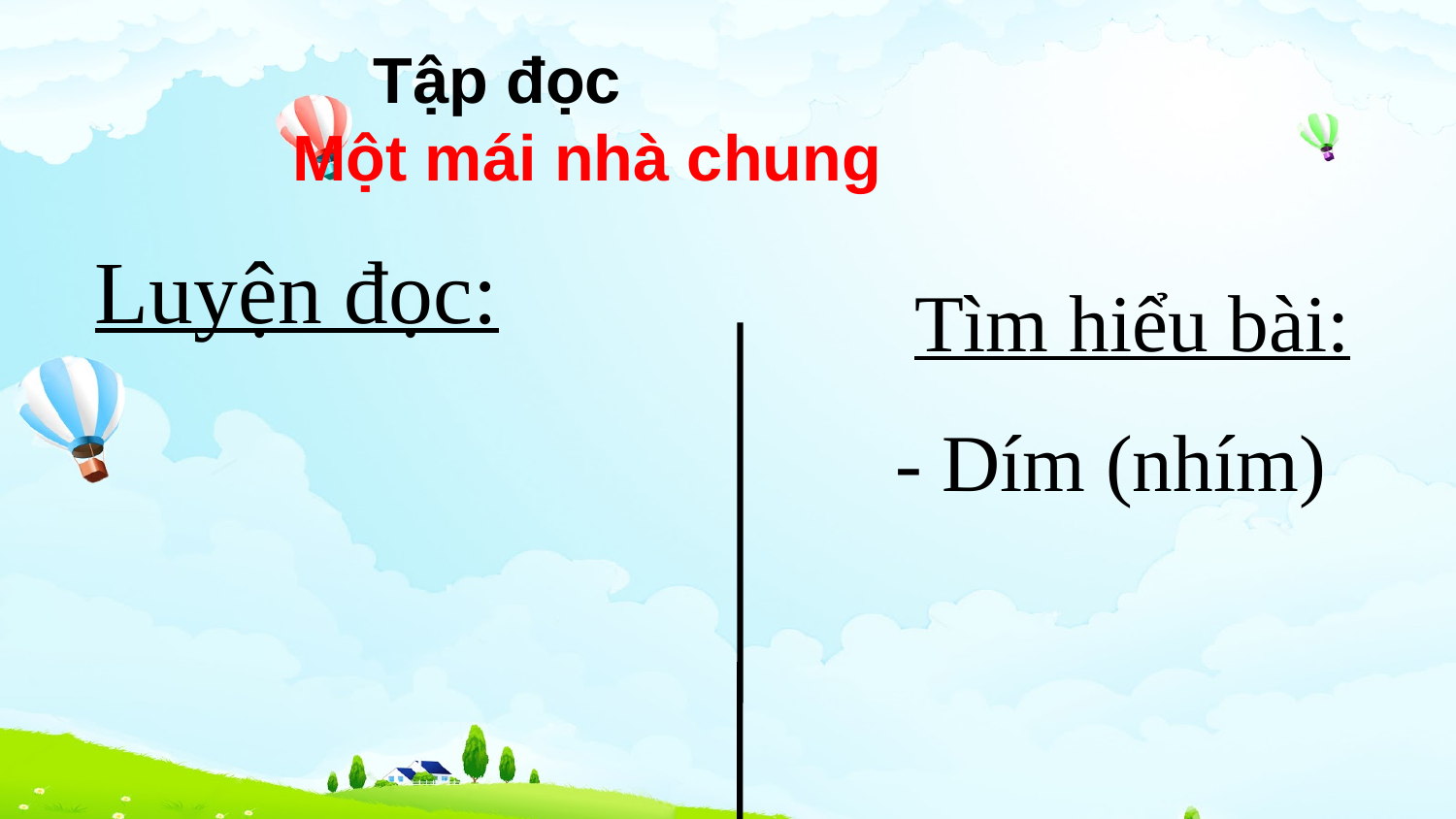

Tập đọc
          Một mái nhà chung

Luyện đọc:
Tìm hiểu bài:
- Dím (nhím)